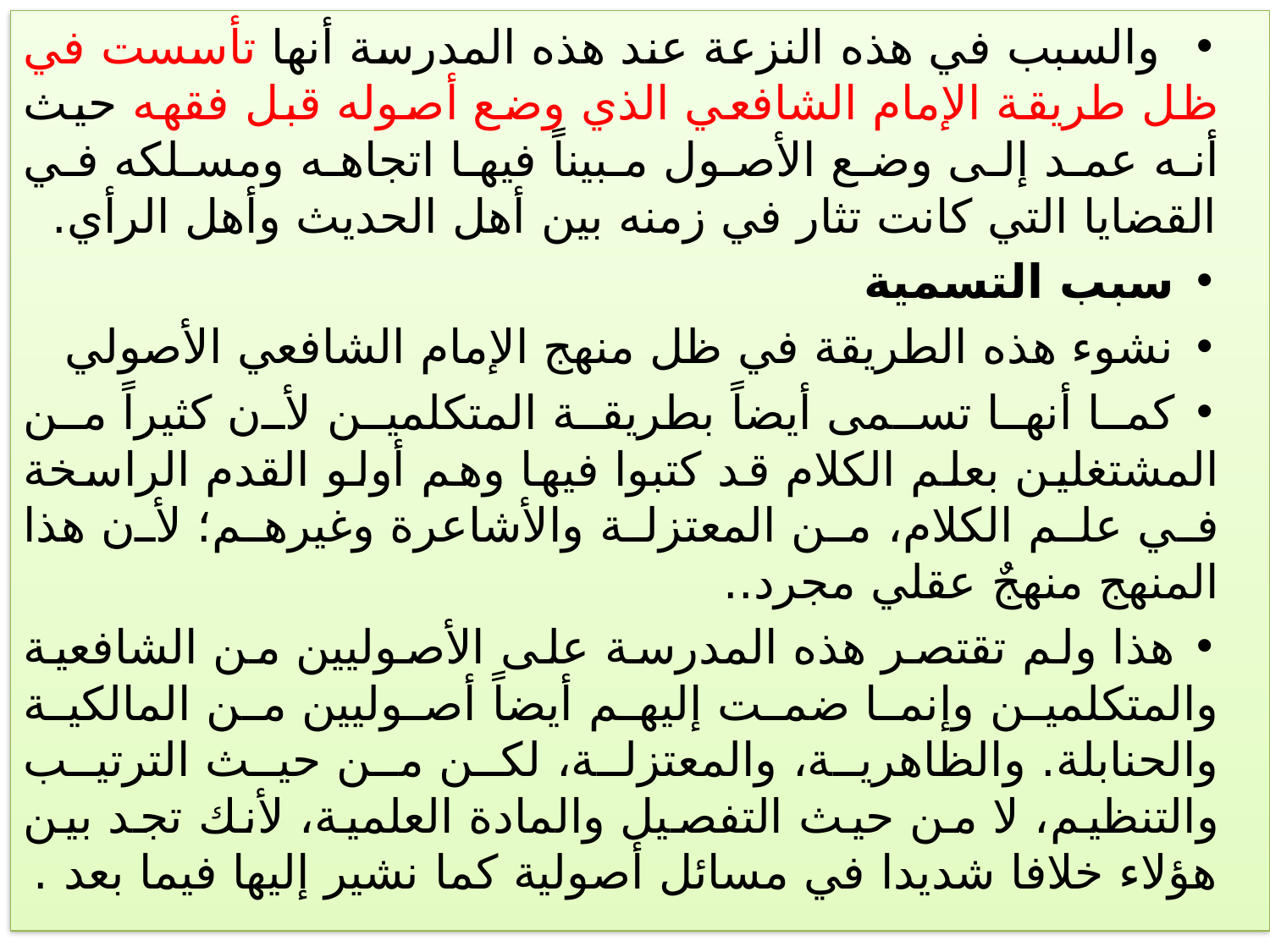

والسبب في هذه النزعة عند هذه المدرسة أنها تأسست في ظل طريقة الإمام الشافعي الذي وضع أصوله قبل فقهه حيث أنه عمد إلى وضع الأصول مبيناً فيها اتجاهه ومسلكه في القضايا التي كانت تثار في زمنه بين أهل الحديث وأهل الرأي.
سبب التسمية
نشوء هذه الطريقة في ظل منهج الإمام الشافعي الأصولي
كما أنها تسمى أيضاً بطريقة المتكلمين لأن كثيراً من المشتغلين بعلم الكلام قد كتبوا فيها وهم أولو القدم الراسخة في علم الكلام، من المعتزلة والأشاعرة وغيرهم؛ لأن هذا المنهج منهجٌ عقلي مجرد..
هذا ولم تقتصر هذه المدرسة على الأصوليين من الشافعية والمتكلمين وإنما ضمت إليهم أيضاً أصوليين من المالكية والحنابلة. والظاهرية، والمعتزلة، لكن من حيث الترتيب والتنظيم، لا من حيث التفصيل والمادة العلمية، لأنك تجد بين هؤلاء خلافا شديدا في مسائل أصولية كما نشير إليها فيما بعد .